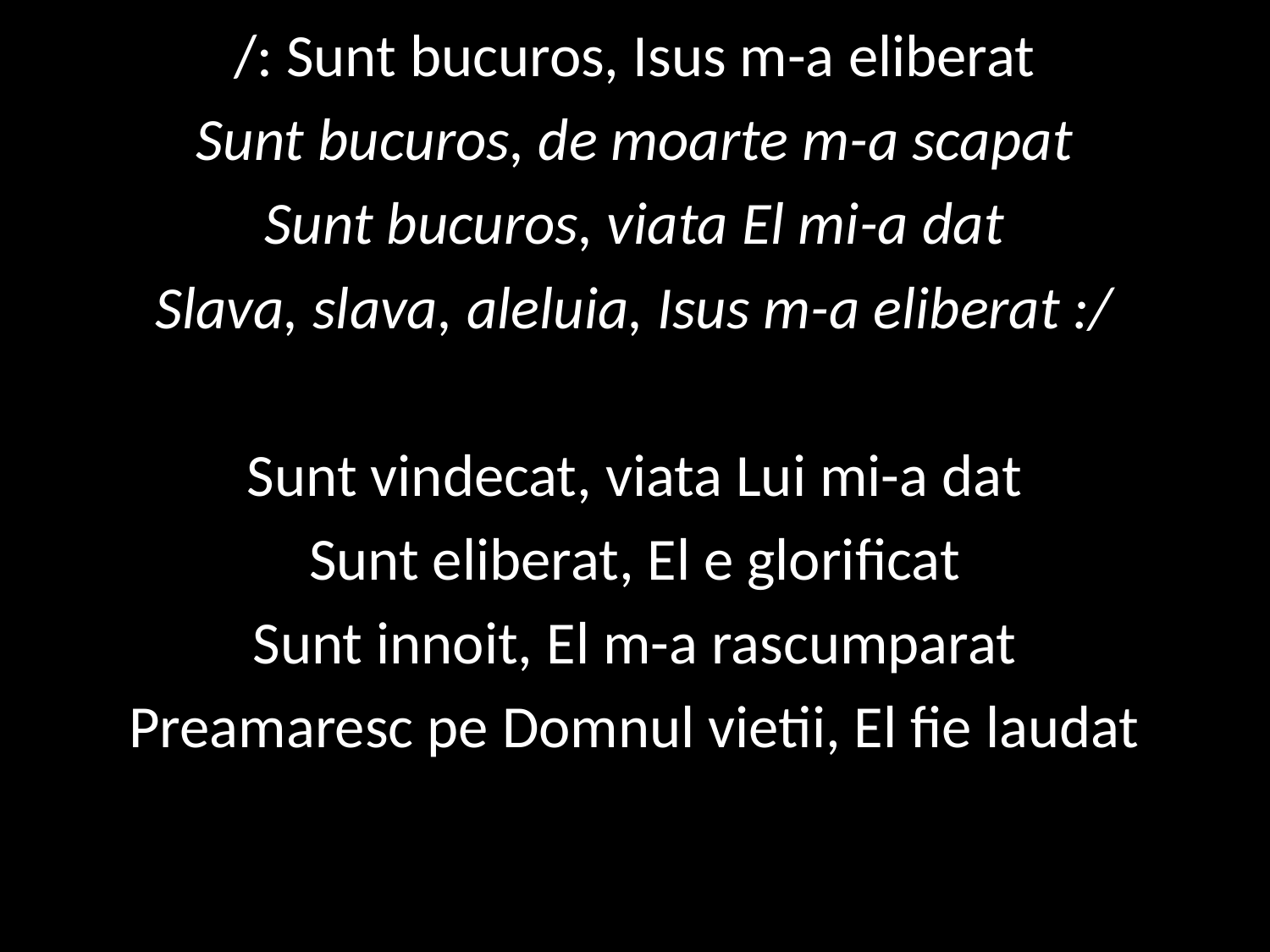

/: Sunt bucuros, Isus m-a eliberat
Sunt bucuros, de moarte m-a scapat
Sunt bucuros, viata El mi-a dat
Slava, slava, aleluia, Isus m-a eliberat :/

Sunt vindecat, viata Lui mi-a dat
Sunt eliberat, El e glorificat
Sunt innoit, El m-a rascumparat
Preamaresc pe Domnul vietii, El fie laudat